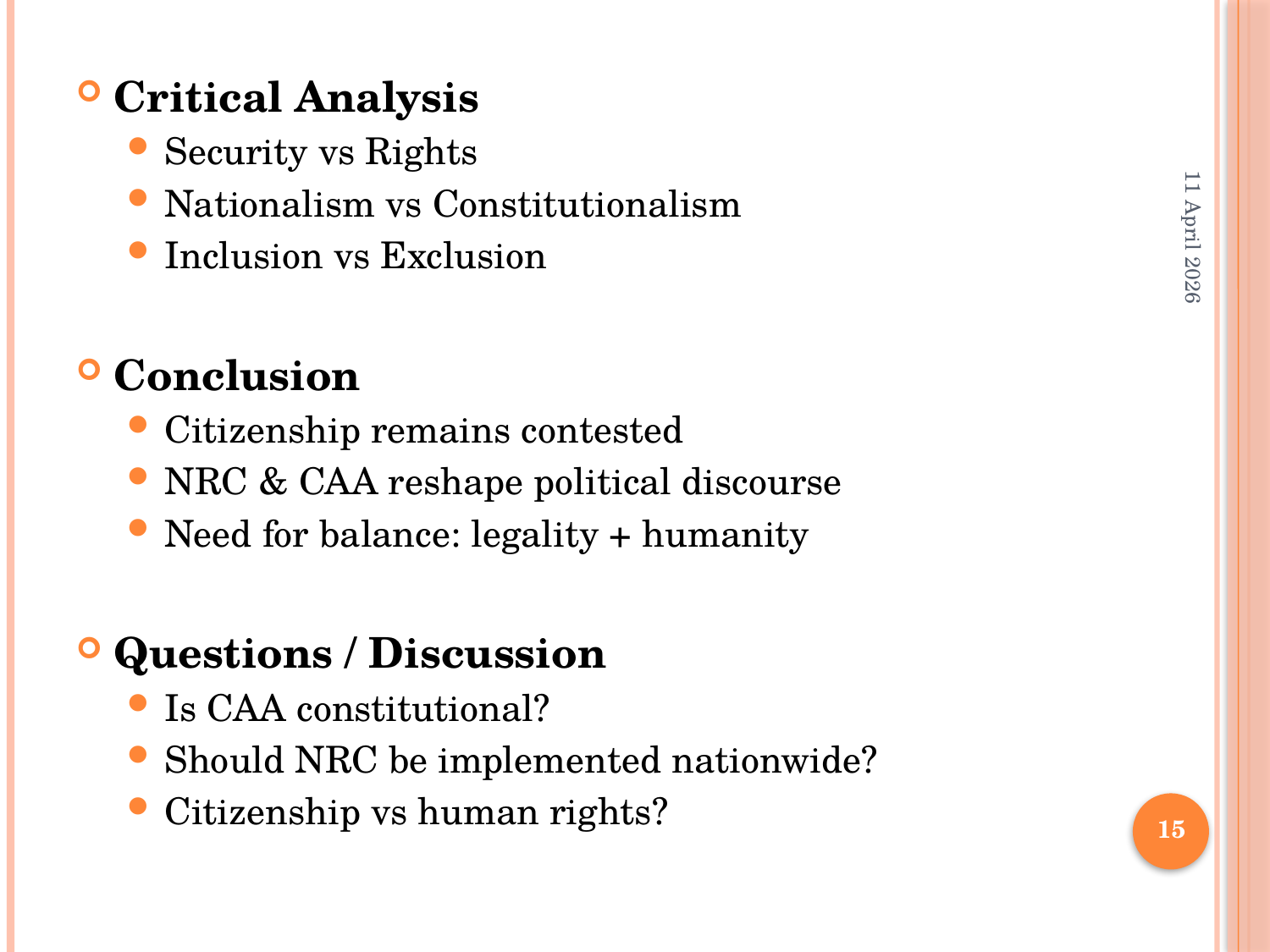

Critical Analysis
Security vs Rights
Nationalism vs Constitutionalism
Inclusion vs Exclusion

Conclusion
Citizenship remains contested
NRC & CAA reshape political discourse
Need for balance: legality + humanity

Questions / Discussion
Is CAA constitutional?
Should NRC be implemented nationwide?
Citizenship vs human rights?

11 April 2026
15